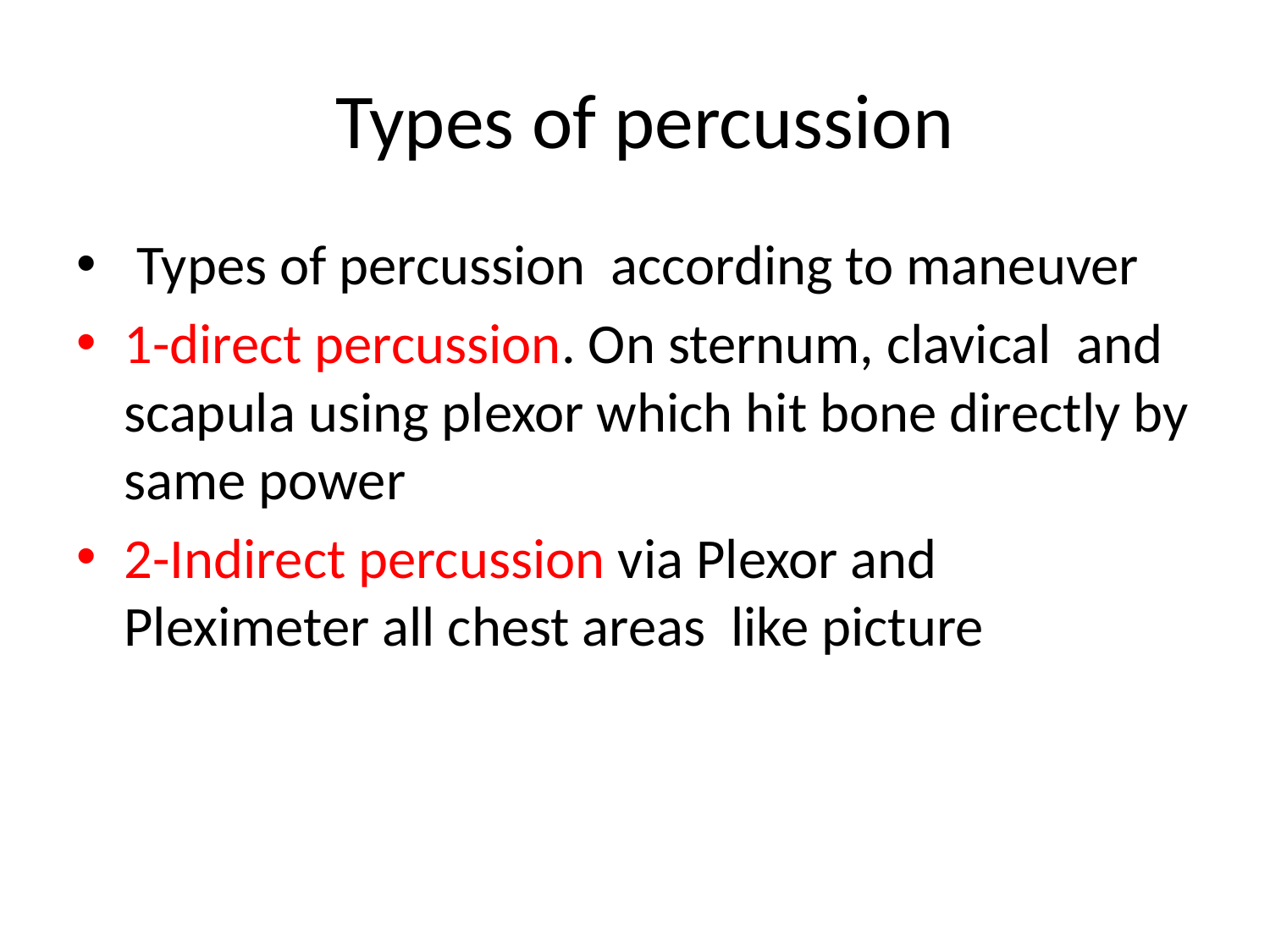

# Types of percussion
 Types of percussion  according to maneuver
1-direct percussion. On sternum, clavical  and scapula using plexor which hit bone directly by same power
2-Indirect percussion via Plexor and Pleximeter all chest areas  like picture